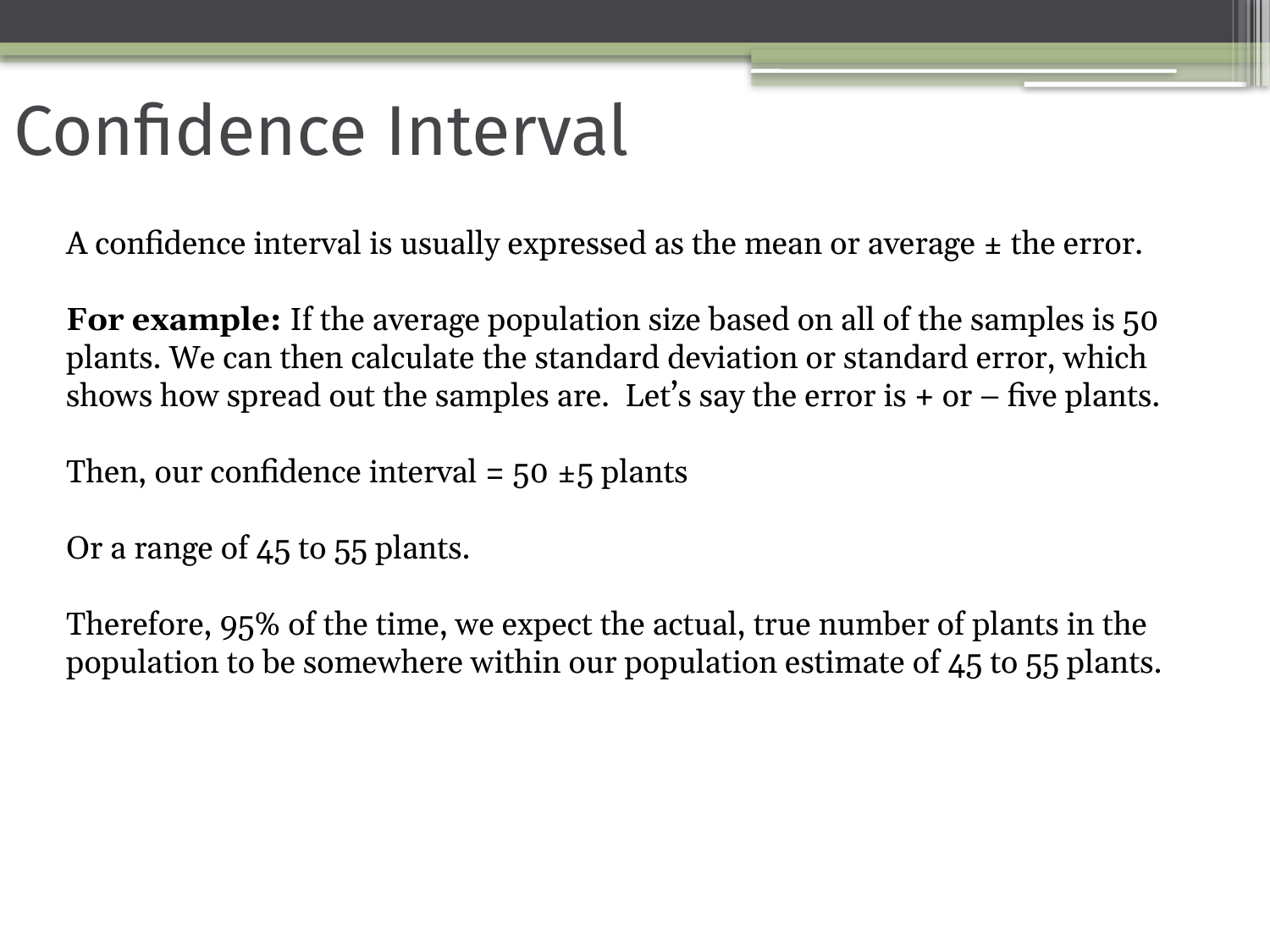

# Confidence Interval
A confidence interval is usually expressed as the mean or average ± the error.

For example: If the average population size based on all of the samples is 50 plants. We can then calculate the standard deviation or standard error, which shows how spread out the samples are.  Let’s say the error is + or – five plants.

Then, our confidence interval = 50 ±5 plants

Or a range of 45 to 55 plants.

Therefore, 95% of the time, we expect the actual, true number of plants in the population to be somewhere within our population estimate of 45 to 55 plants.